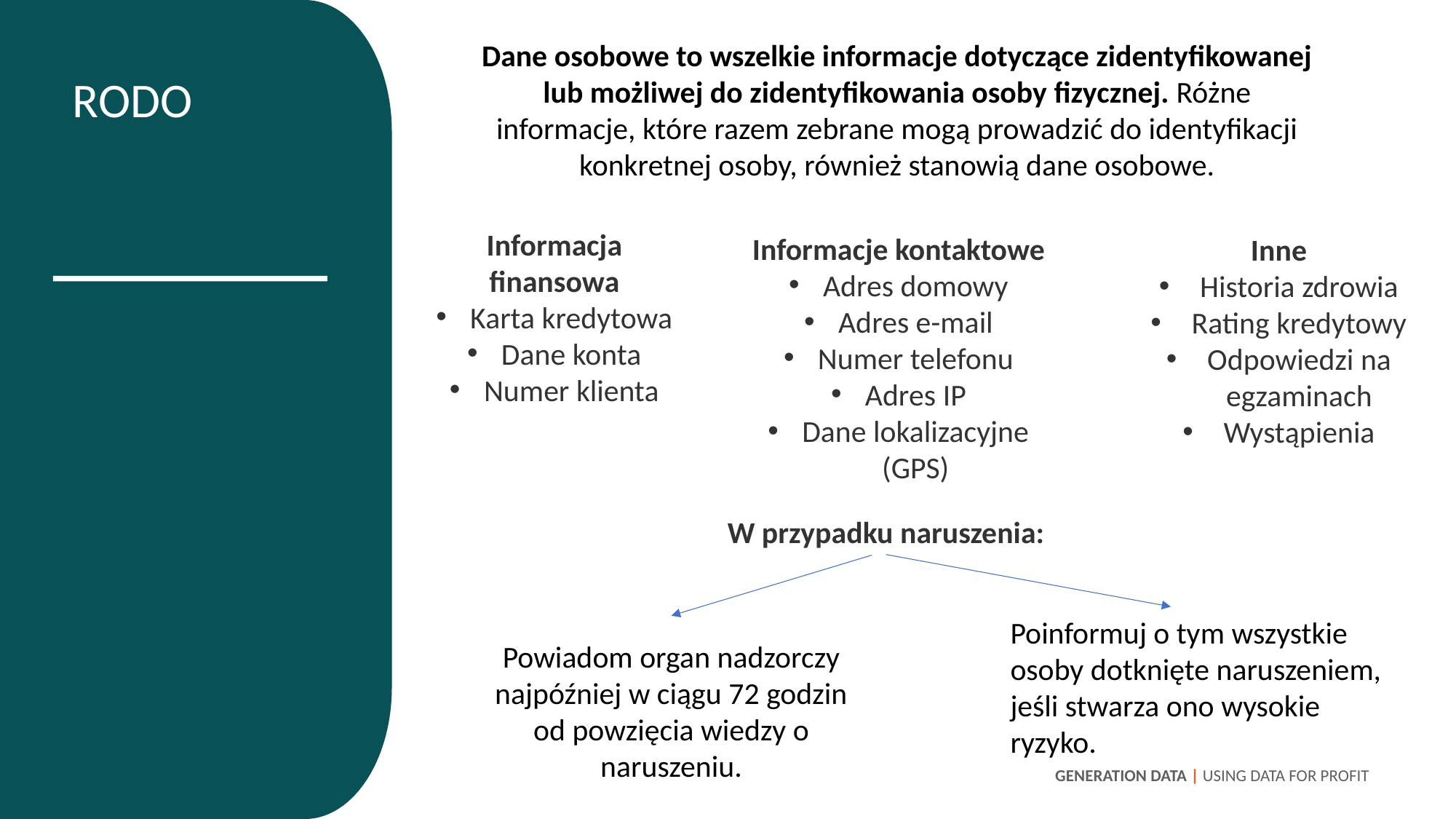

Dane osobowe to wszelkie informacje dotyczące zidentyfikowanej lub możliwej do zidentyfikowania osoby fizycznej. Różne informacje, które razem zebrane mogą prowadzić do identyfikacji konkretnej osoby, również stanowią dane osobowe.
RODO
Informacja finansowa
Karta kredytowa
Dane konta
Numer klienta

Informacje kontaktowe
Adres domowy
Adres e-mail
Numer telefonu
Adres IP
Dane lokalizacyjne (GPS)
Inne
Historia zdrowia
Rating kredytowy
Odpowiedzi na egzaminach
Wystąpienia

W przypadku naruszenia:
Poinformuj o tym wszystkie osoby dotknięte naruszeniem, jeśli stwarza ono wysokie ryzyko.
Powiadom organ nadzorczy najpóźniej w ciągu 72 godzin od powzięcia wiedzy o naruszeniu.
GENERATION DATA | USING DATA FOR PROFIT